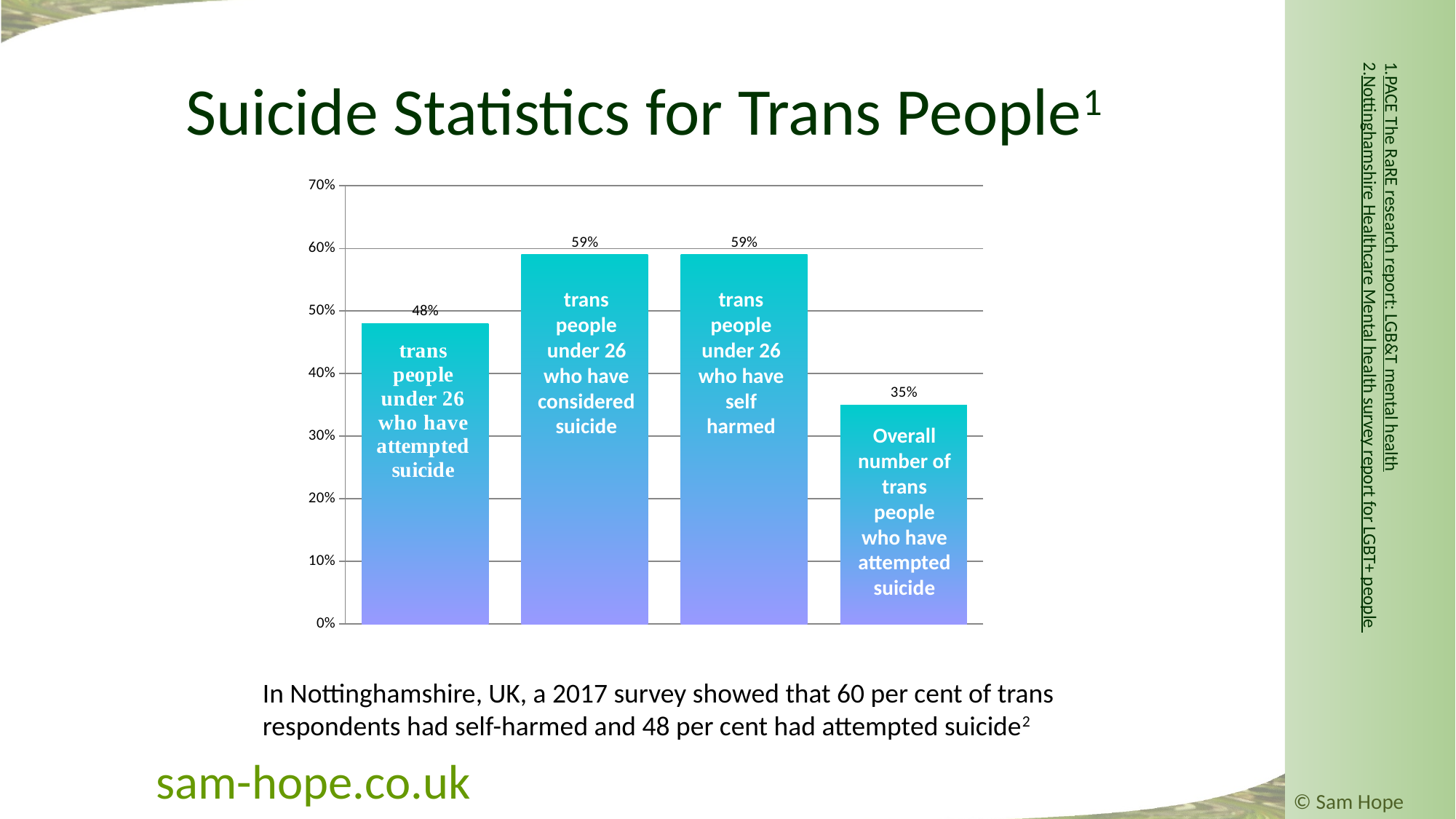

# Suicide Statistics for Trans People1
PACE The RaRE research report: LGB&T mental health
Nottinghamshire Healthcare Mental health survey report for LGBT+ people

### Chart

| Category |  |
|---|---|
trans people under 26 who have considered suicide
trans people under 26 who have self harmed
Overall number of trans people who have attempted suicide
In Nottinghamshire, UK, a 2017 survey showed that 60 per cent of trans respondents had self-harmed and 48 per cent had attempted suicide2